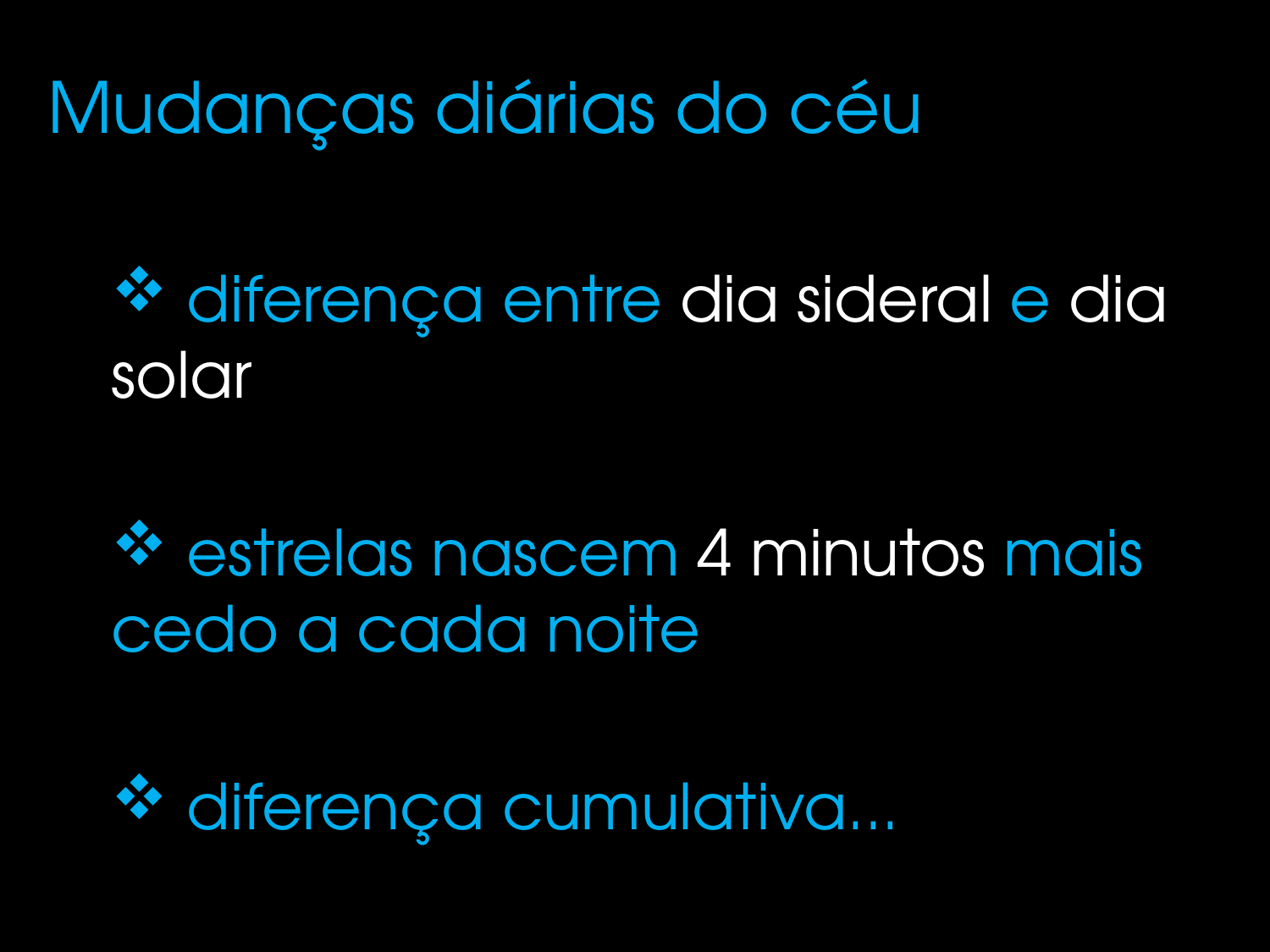

Mudanças diárias do céu

 diferença entre dia sideral e dia solar

 estrelas nascem 4 minutos mais cedo a cada noite

 diferença cumulativa...